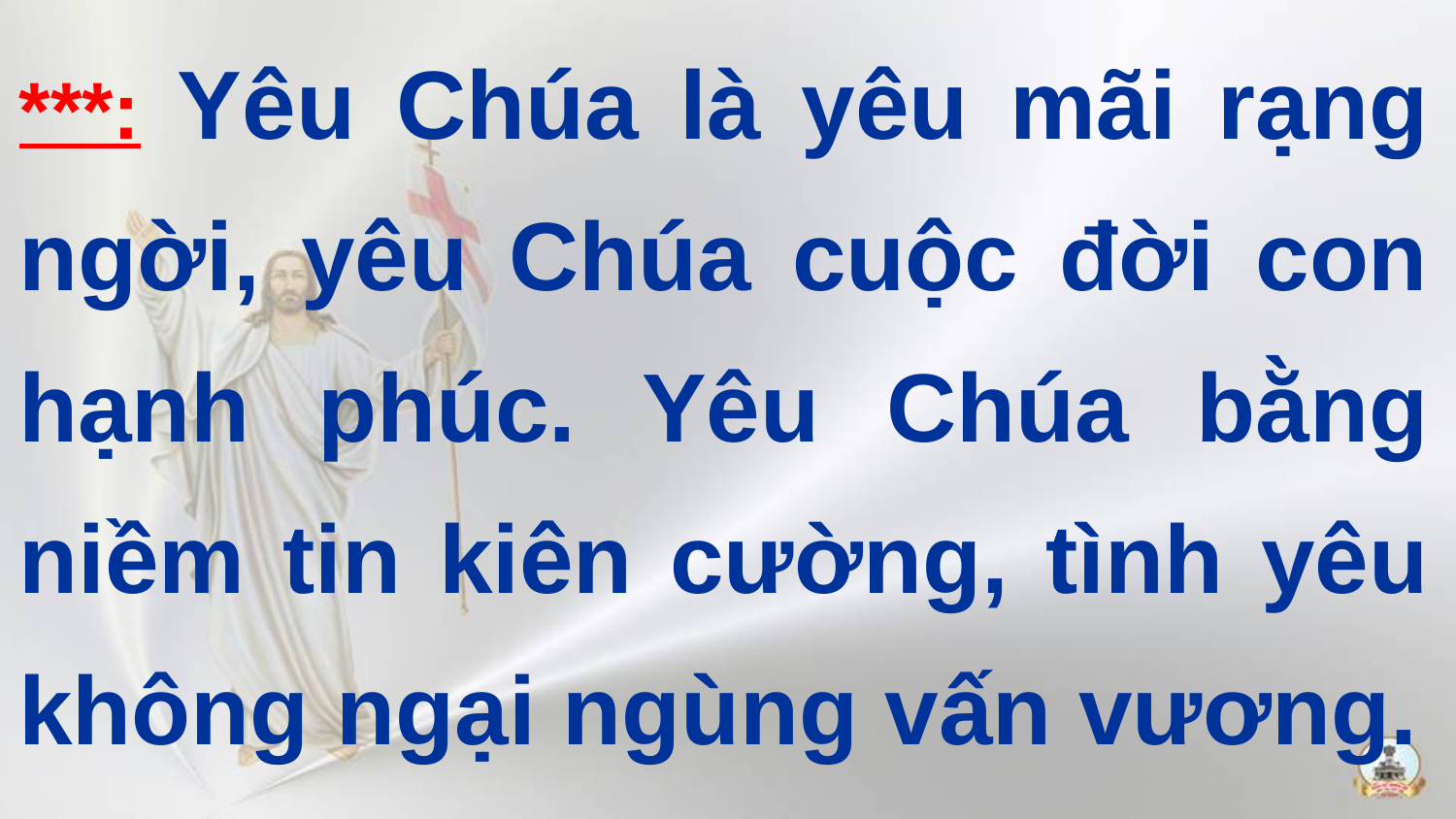

***: Yêu Chúa là yêu mãi rạng ngời, yêu Chúa cuộc đời con hạnh phúc. Yêu Chúa bằng niềm tin kiên cường, tình yêu không ngại ngùng vấn vương.